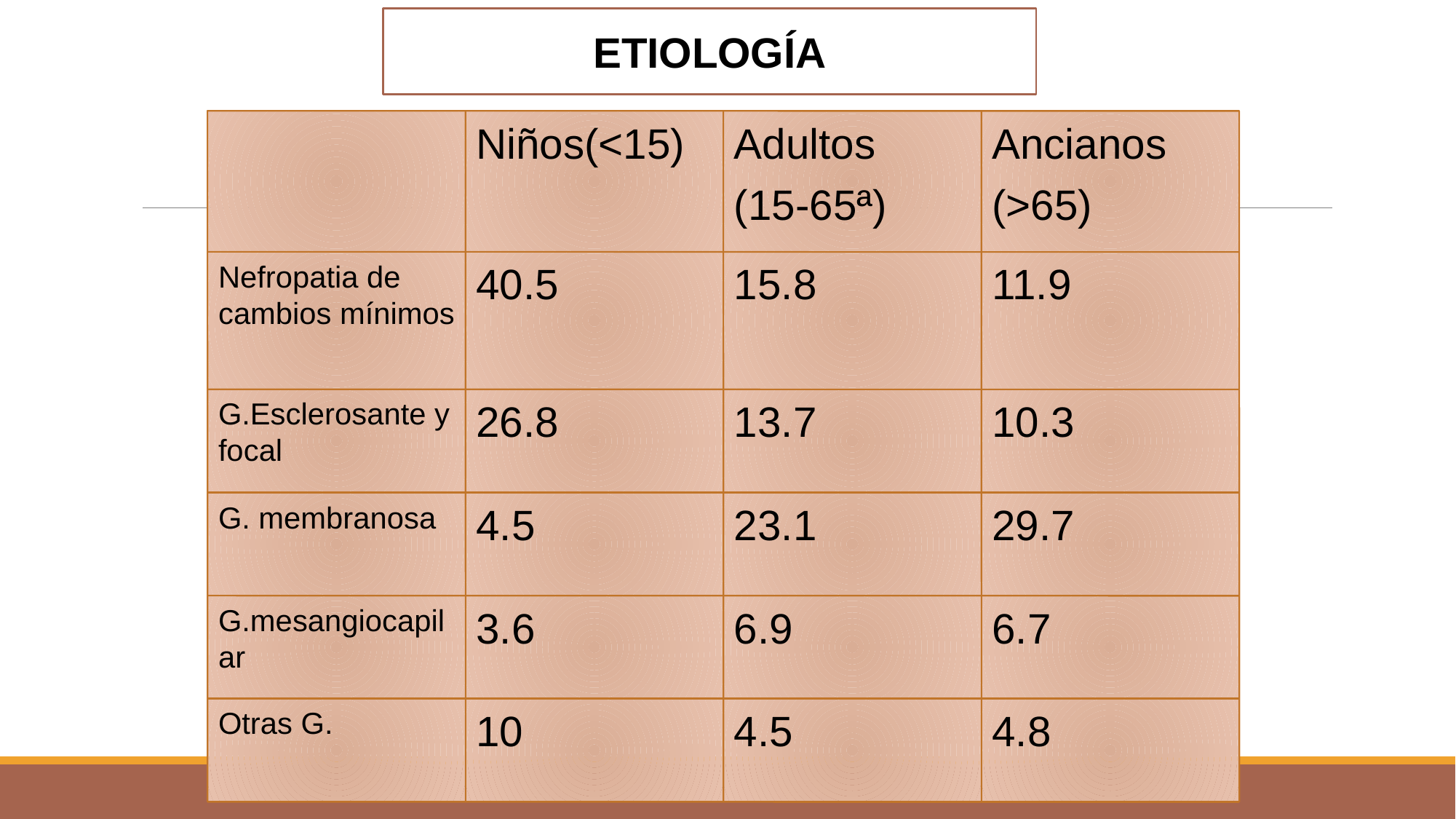

ETIOLOGÍA

Niños(<15)‏

Adultos
(15-65ª)‏

Ancianos
(>65)‏

Nefropatia de cambios mínimos

40.5
15.8
11.9
G.Esclerosante y focal

26.8
13.7
10.3
G. membranosa

4.5
23.1
29.7
G.mesangiocapilar

3.6
6.9
6.7
Otras G.

10
4.5
4.8